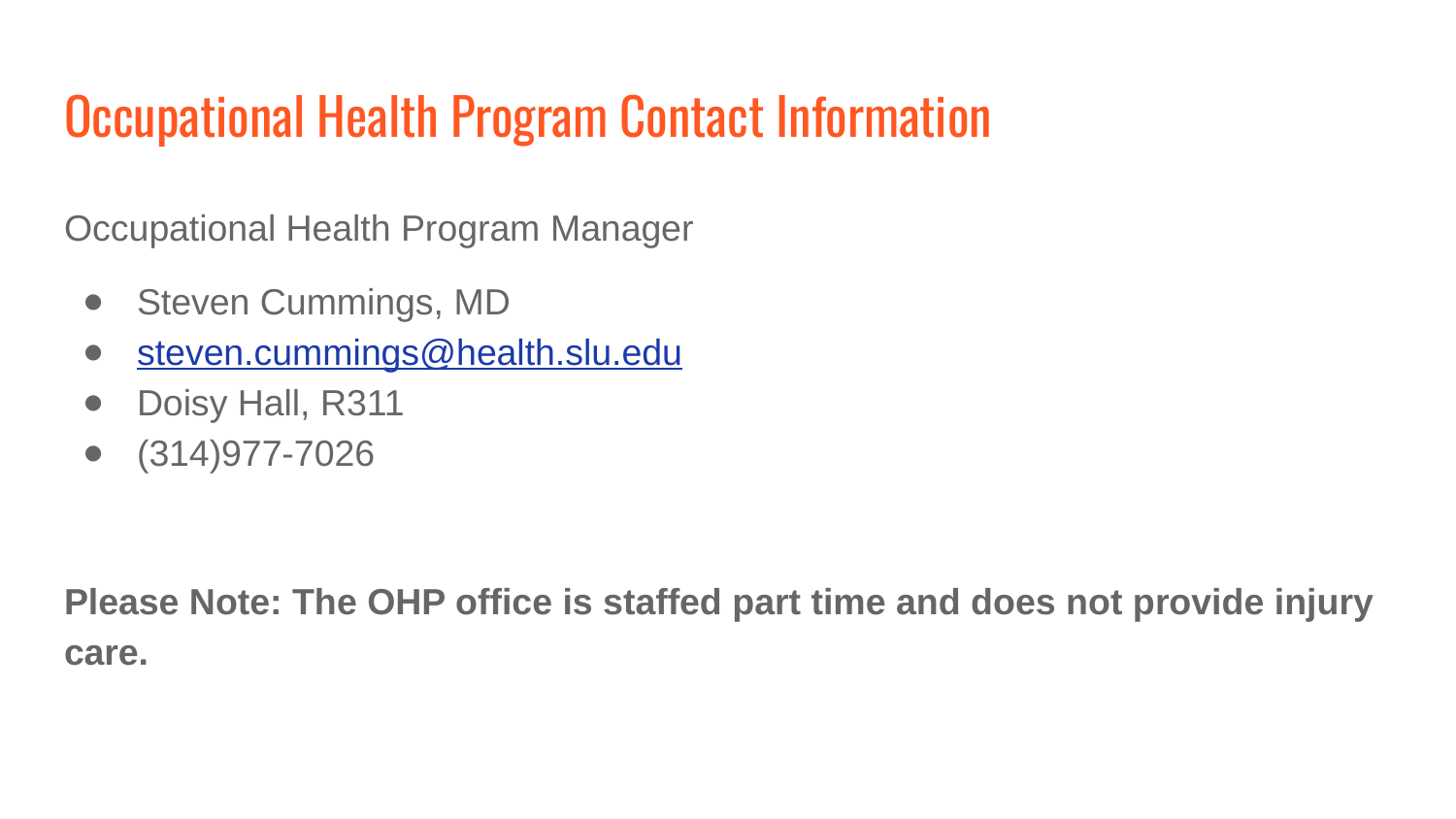

# Occupational Health Program Contact Information
Occupational Health Program Manager
Steven Cummings, MD
steven.cummings@health.slu.edu
Doisy Hall, R311
(314)977-7026

Please Note: The OHP office is staffed part time and does not provide injury care.